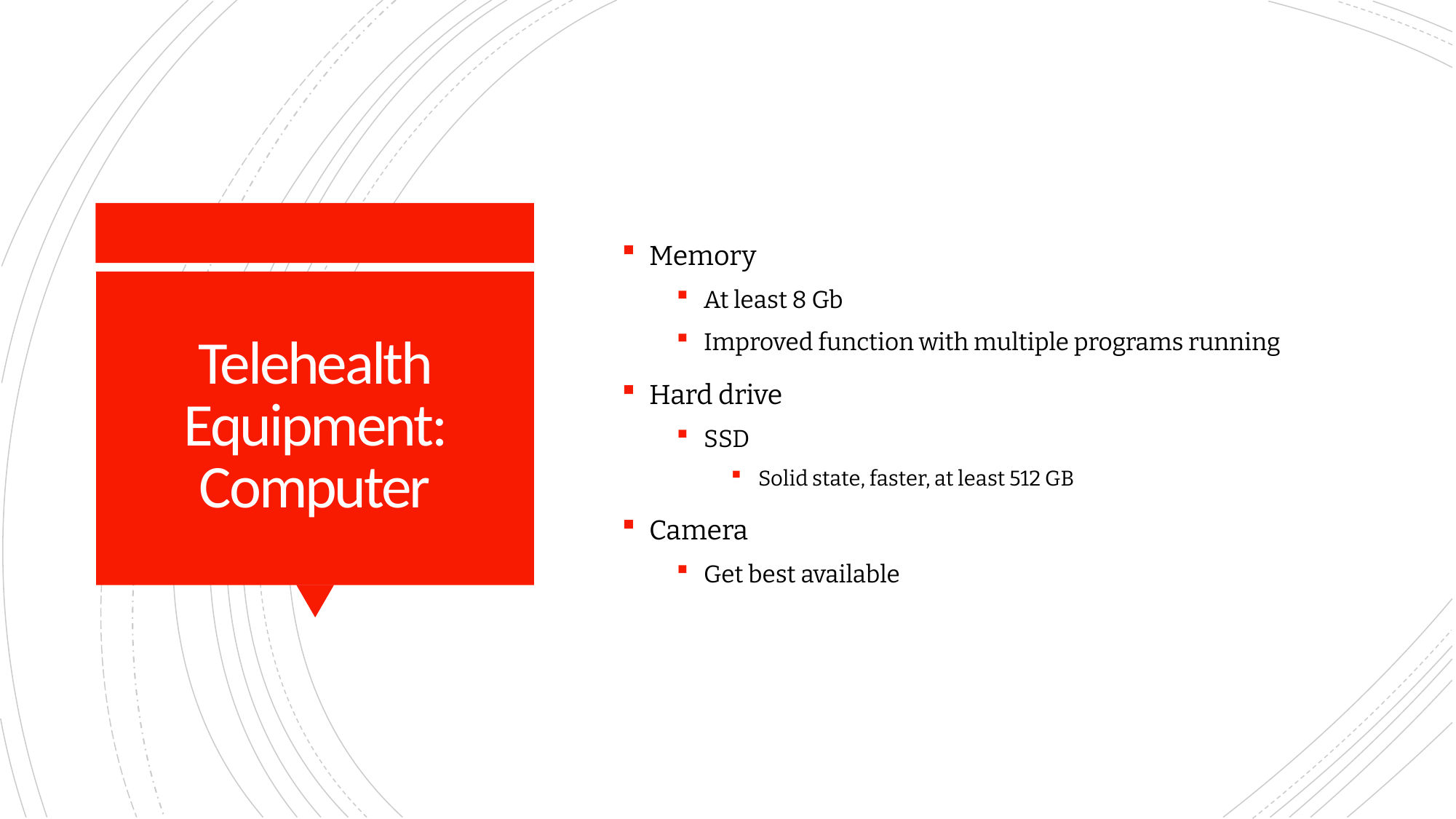

Memory
At least 8 Gb
Improved function with multiple programs running
Hard drive
SSD
Solid state, faster, at least 512 GB
Camera
Get best available
# Telehealth Equipment: Computer